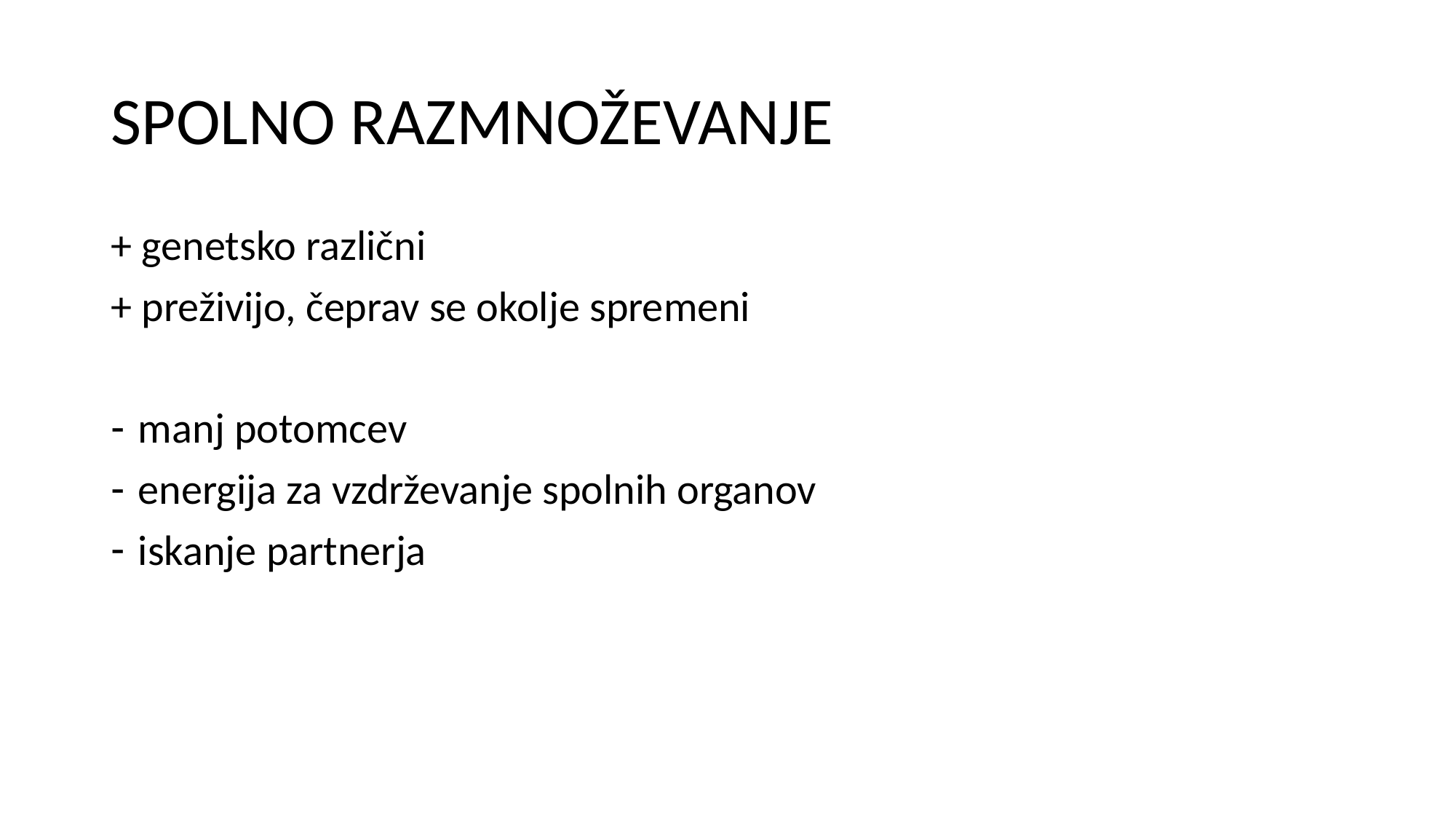

# SPOLNO RAZMNOŽEVANJE
+ genetsko različni
+ preživijo, čeprav se okolje spremeni

manj potomcev
energija za vzdrževanje spolnih organov
iskanje partnerja